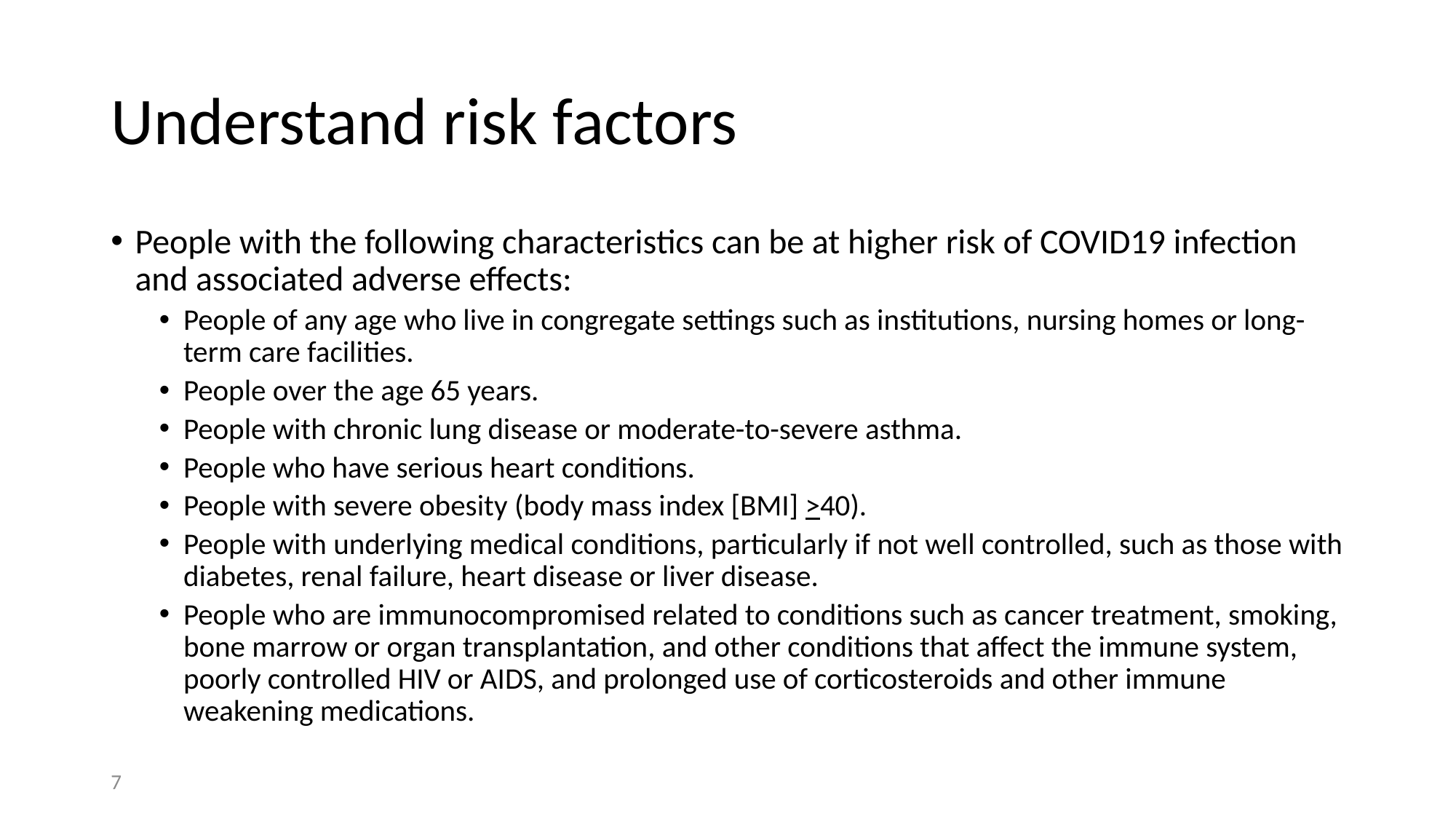

# Understand risk factors
People with the following characteristics can be at higher risk of COVID19 infection and associated adverse effects:
People of any age who live in congregate settings such as institutions, nursing homes or long-term care facilities.
People over the age 65 years.
People with chronic lung disease or moderate-to-severe asthma.
People who have serious heart conditions.
People with severe obesity (body mass index [BMI] >40).
People with underlying medical conditions, particularly if not well controlled, such as those with diabetes, renal failure, heart disease or liver disease.
People who are immunocompromised related to conditions such as cancer treatment, smoking, bone marrow or organ transplantation, and other conditions that affect the immune system, poorly controlled HIV or AIDS, and prolonged use of corticosteroids and other immune weakening medications.

7